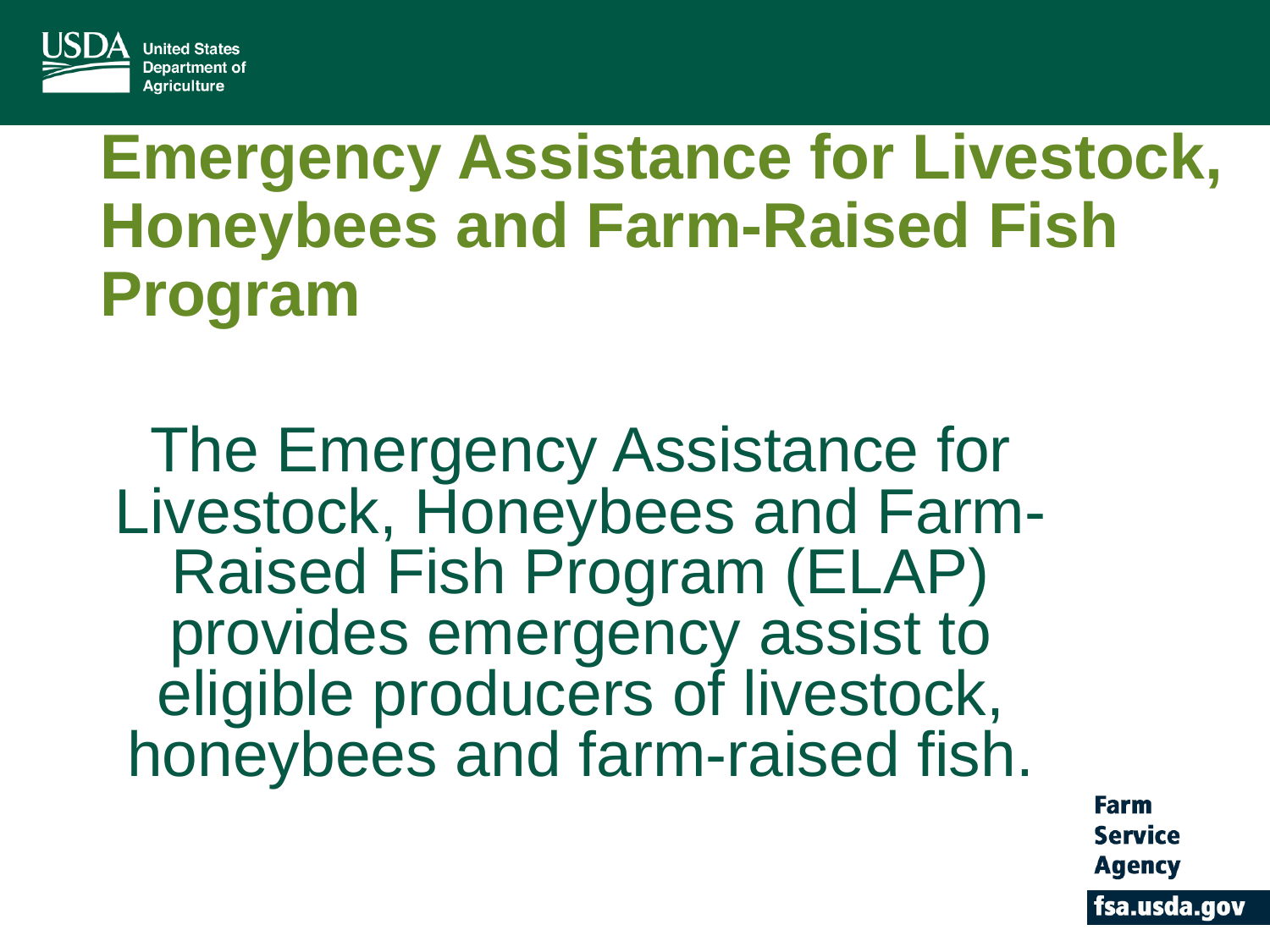

# Emergency Assistance for Livestock, Honeybees and Farm-Raised Fish Program
The Emergency Assistance for Livestock, Honeybees and Farm-Raised Fish Program (ELAP) provides emergency assist to eligible producers of livestock, honeybees and farm-raised fish.